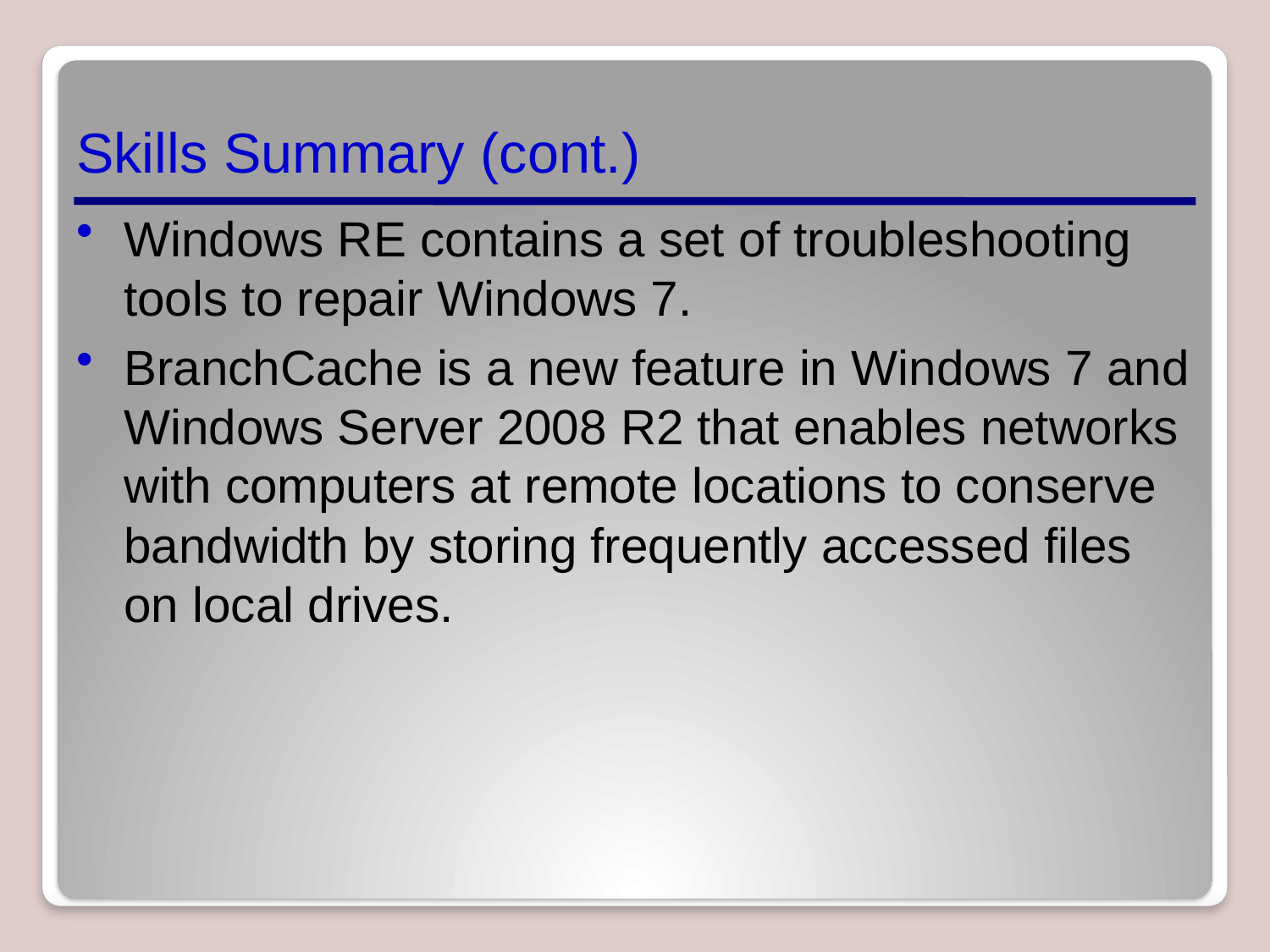

# Skills Summary (cont.)
Windows RE contains a set of troubleshooting tools to repair Windows 7.
BranchCache is a new feature in Windows 7 and Windows Server 2008 R2 that enables networks with computers at remote locations to conserve bandwidth by storing frequently accessed files on local drives.